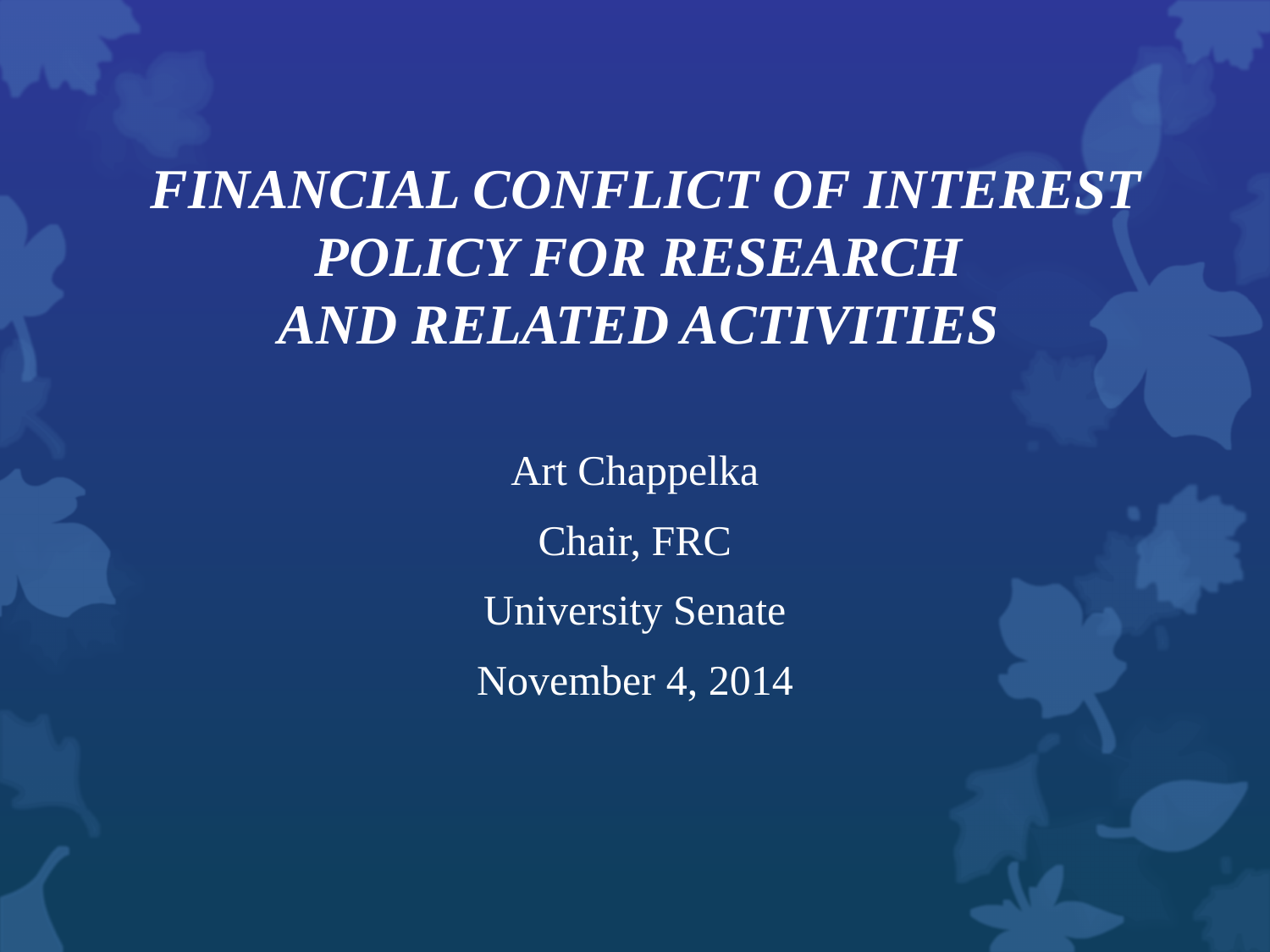

# FINANCIAL CONFLICT OF INTEREST POLICY FOR RESEARCH AND RELATED ACTIVITIES
Art Chappelka
Chair, FRC
University Senate
November 4, 2014